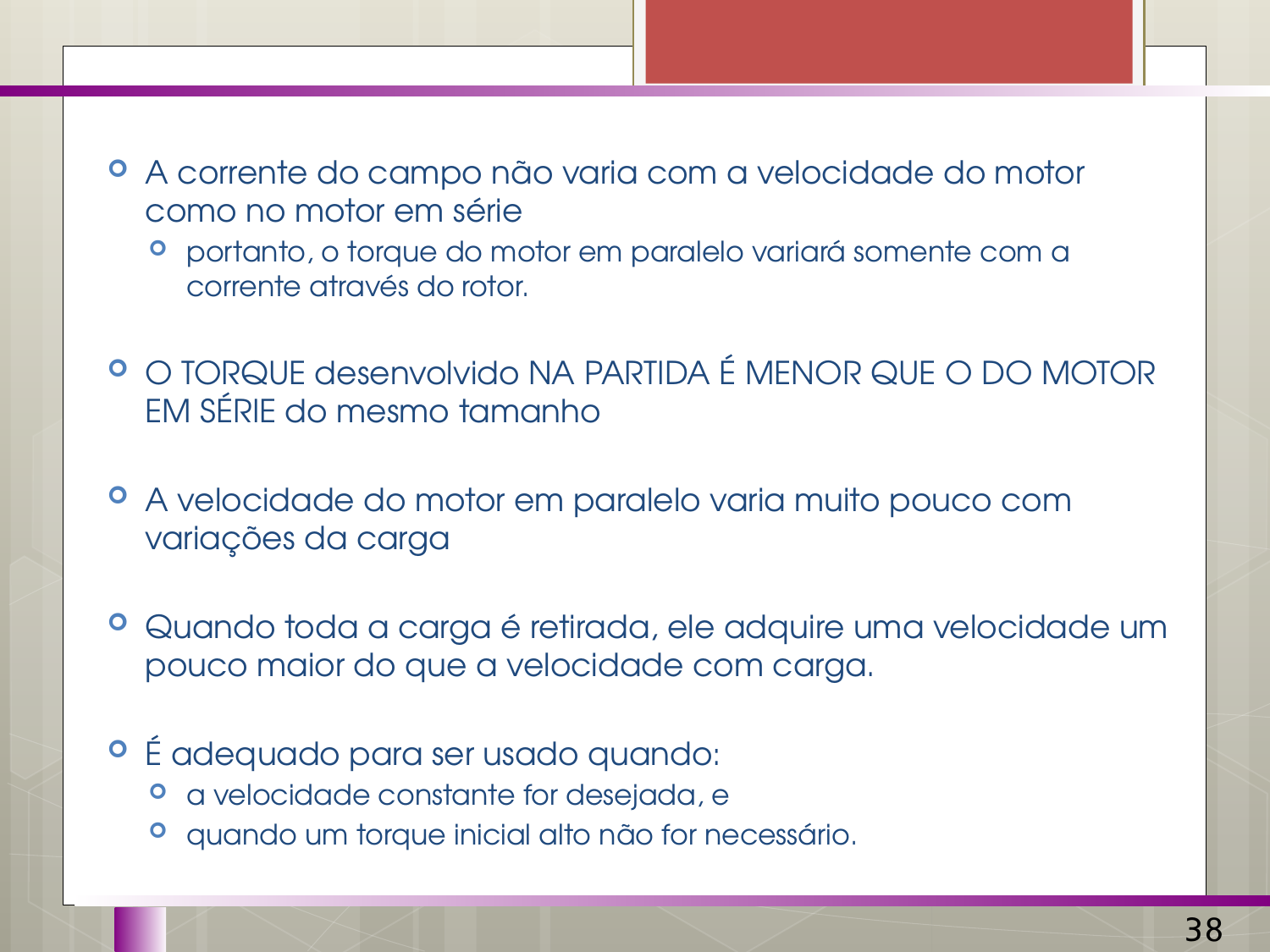

A corrente do campo não varia com a velocidade do motor como no motor em série
portanto, o torque do motor em paralelo variará somente com a corrente através do rotor.

O TORQUE desenvolvido NA PARTIDA É MENOR QUE O DO MOTOR EM SÉRIE do mesmo tamanho

A velocidade do motor em paralelo varia muito pouco com variações da carga

Quando toda a carga é retirada, ele adquire uma velocidade um pouco maior do que a velocidade com carga.

É adequado para ser usado quando:
a velocidade constante for desejada, e
quando um torque inicial alto não for necessário.